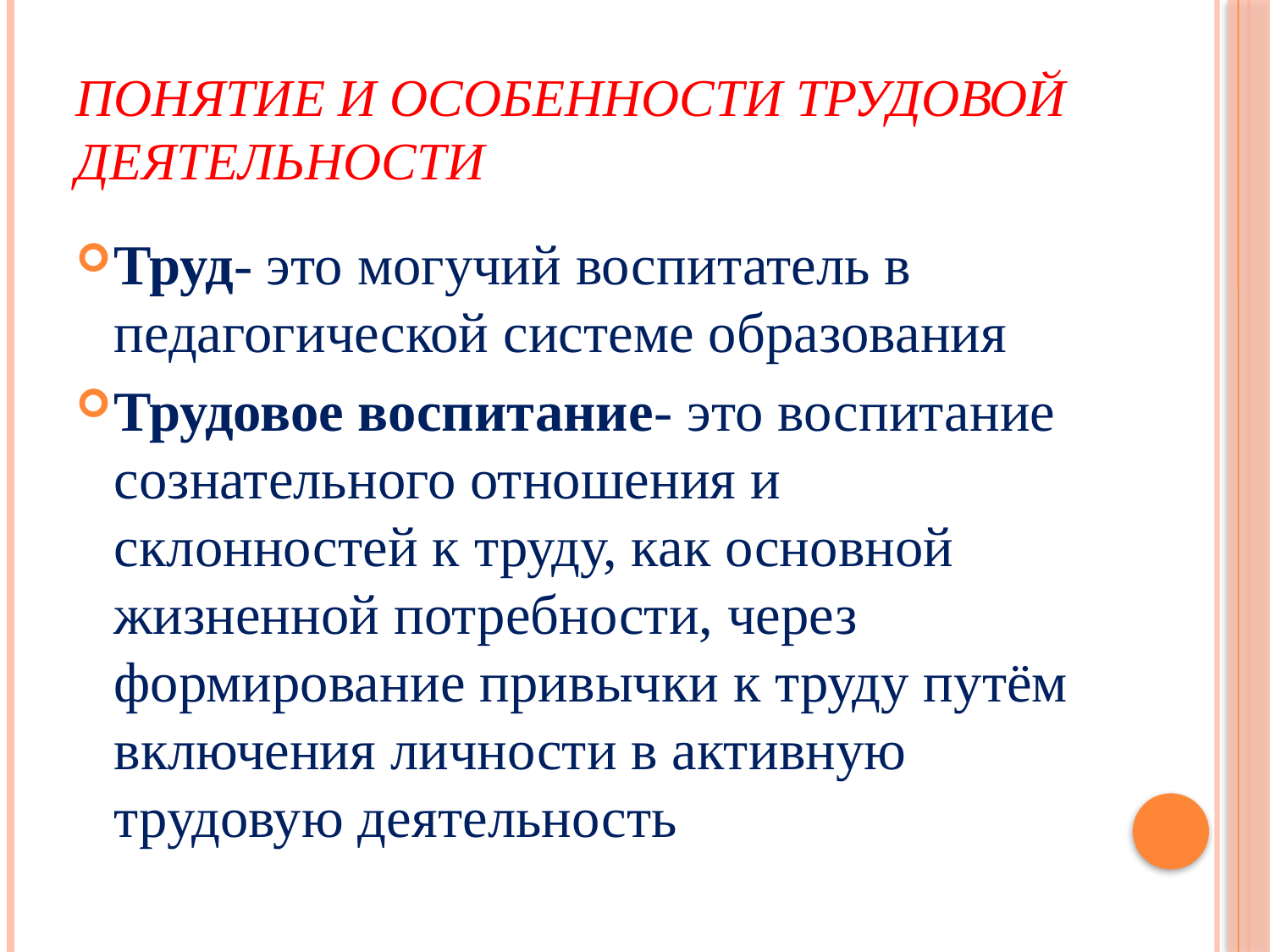

# Понятие и особенности трудовой деятельности
Труд- это могучий воспитатель в педагогической системе образования
Трудовое воспитание- это воспитание сознательного отношения и склонностей к труду, как основной жизненной потребности, через формирование привычки к труду путём включения личности в активную трудовую деятельность